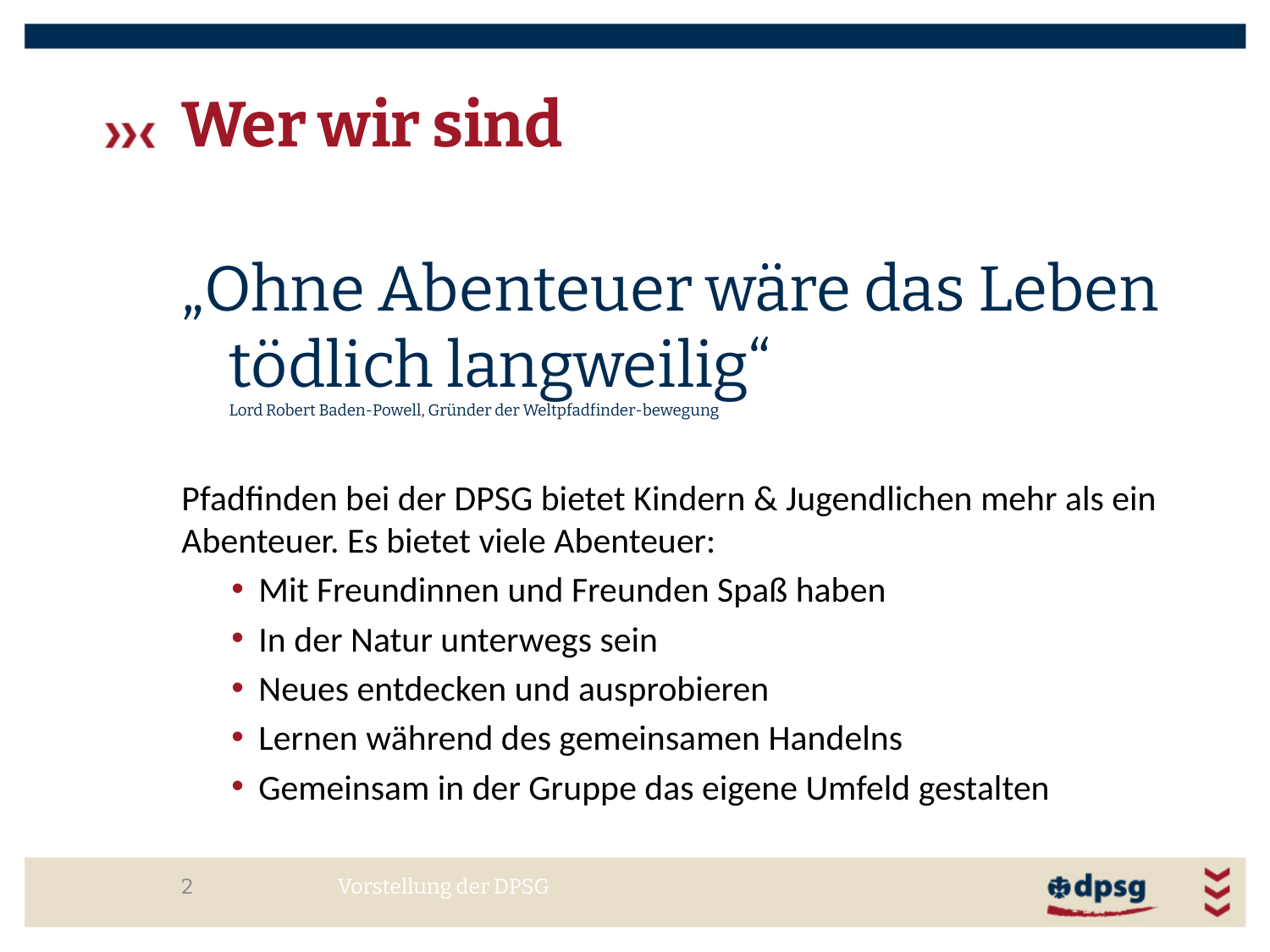

# Wer wir sind
„Ohne Abenteuer wäre das Leben tödlich langweilig“
Lord Robert Baden-Powell, Gründer der Weltpfadfinder-bewegung

Pfadfinden bei der DPSG bietet Kindern & Jugendlichen mehr als ein Abenteuer. Es bietet viele Abenteuer:
Mit Freundinnen und Freunden Spaß haben
In der Natur unterwegs sein
Neues entdecken und ausprobieren
Lernen während des gemeinsamen Handelns
Gemeinsam in der Gruppe das eigene Umfeld gestalten
2
Vorstellung der DPSG